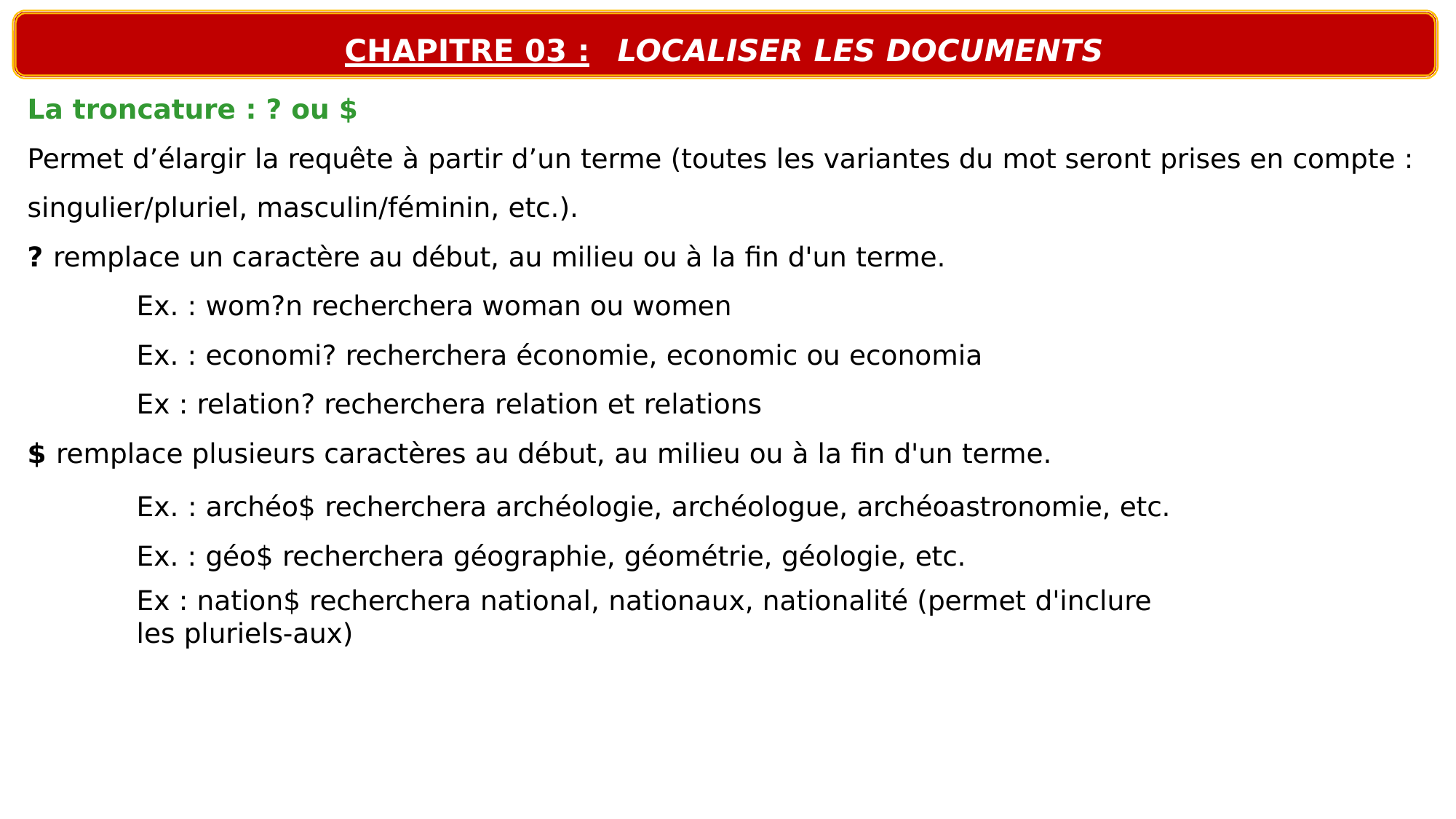

# CHAPITRE 03 :	LOCALISER LES DOCUMENTS
La troncature : ? ou $
Permet d’élargir la requête à partir d’un terme (toutes les variantes du mot seront prises en compte :
singulier/pluriel, masculin/féminin, etc.).
? remplace un caractère au début, au milieu ou à la fin d'un terme.
Ex. : wom?n recherchera woman ou women
Ex. : economi? recherchera économie, economic ou economia
Ex : relation? recherchera relation et relations
$ remplace plusieurs caractères au début, au milieu ou à la fin d'un terme.
Ex. : archéo$ recherchera archéologie, archéologue, archéoastronomie, etc.  Ex. : géo$ recherchera géographie, géométrie, géologie, etc.
Ex : nation$ recherchera national, nationaux, nationalité (permet d'inclure les pluriels-aux)